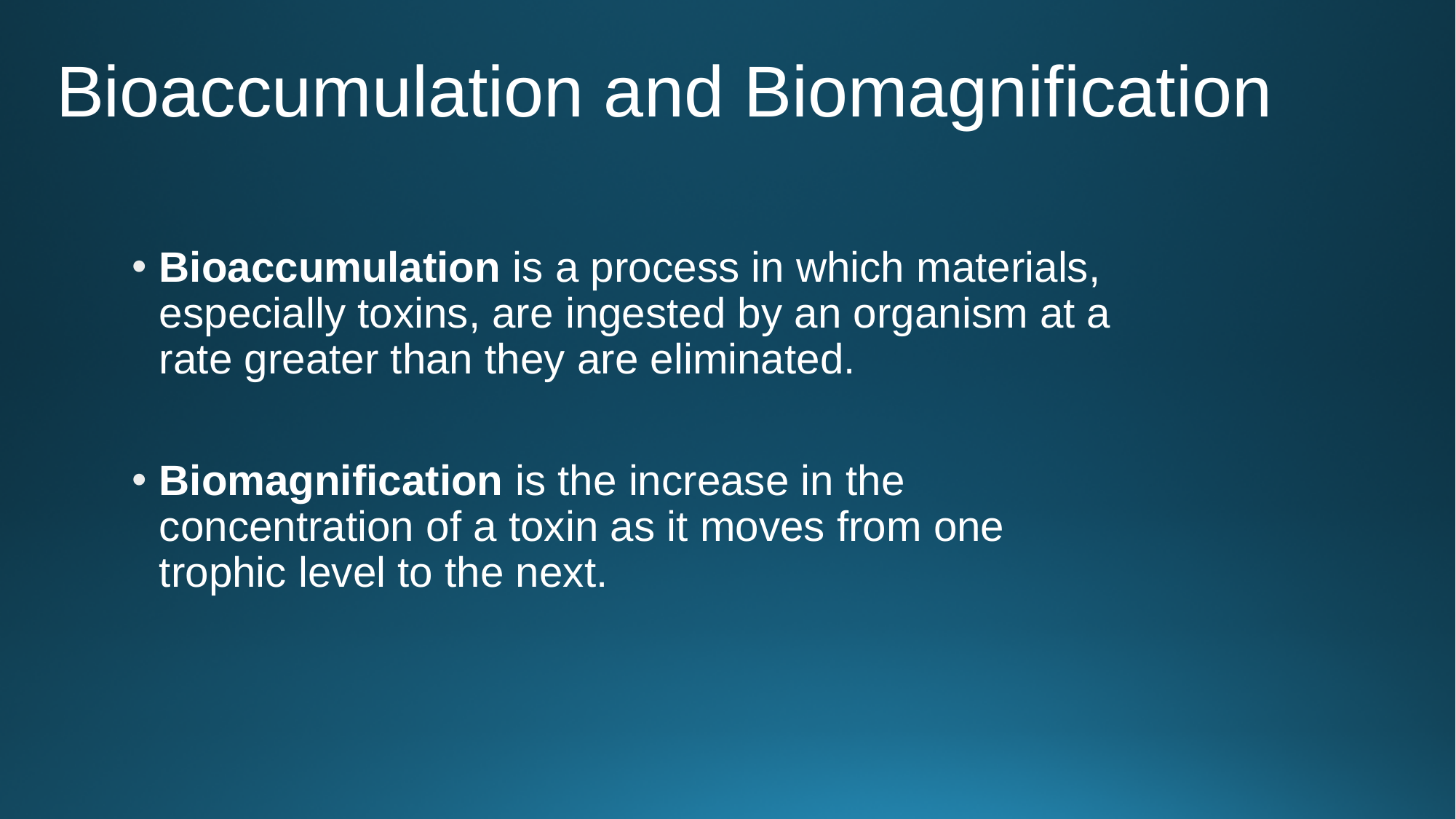

# Bioaccumulation and Biomagnification
Bioaccumulation is a process in which materials, especially toxins, are ingested by an organism at a rate greater than they are eliminated.

Biomagnification is the increase in the concentration of a toxin as it moves from one trophic level to the next.